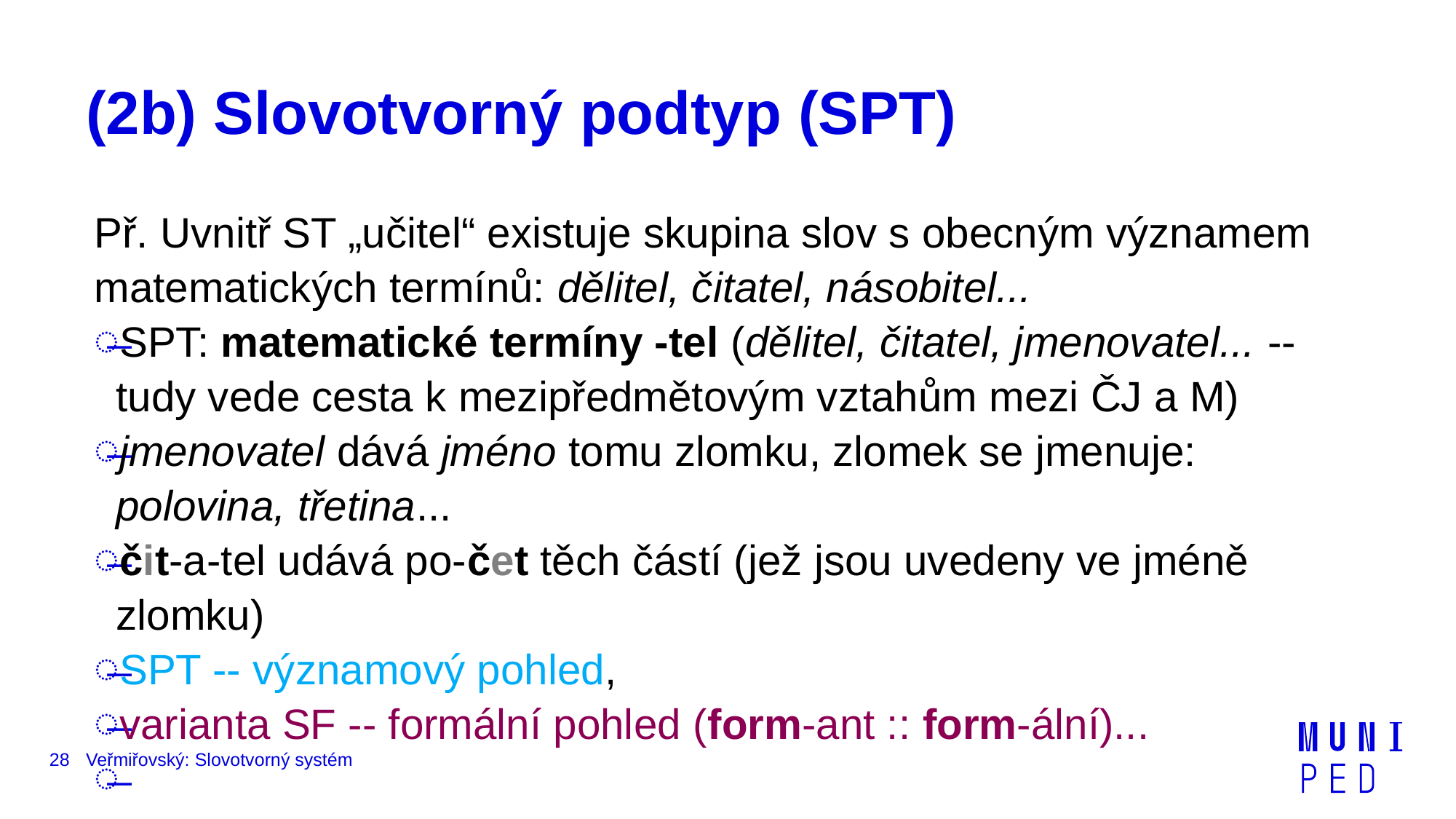

# (2b) Slovotvorný podtyp (SPT)
Př. Uvnitř ST „učitel“ existuje skupina slov s obecným významem matematických termínů: dělitel, čitatel, násobitel...
SPT: matematické termíny -tel (dělitel, čitatel, jmenovatel... -- tudy vede cesta k mezipředmětovým vztahům mezi ČJ a M)
jmenovatel dává jméno tomu zlomku, zlomek se jmenuje: polovina, třetina...
čit-a-tel udává po-čet těch částí (jež jsou uvedeny ve jméně zlomku)
SPT -- významový pohled,
varianta SF -- formální pohled (form-ant :: form-ální)...
​

28
Veřmiřovský: Slovotvorný systém